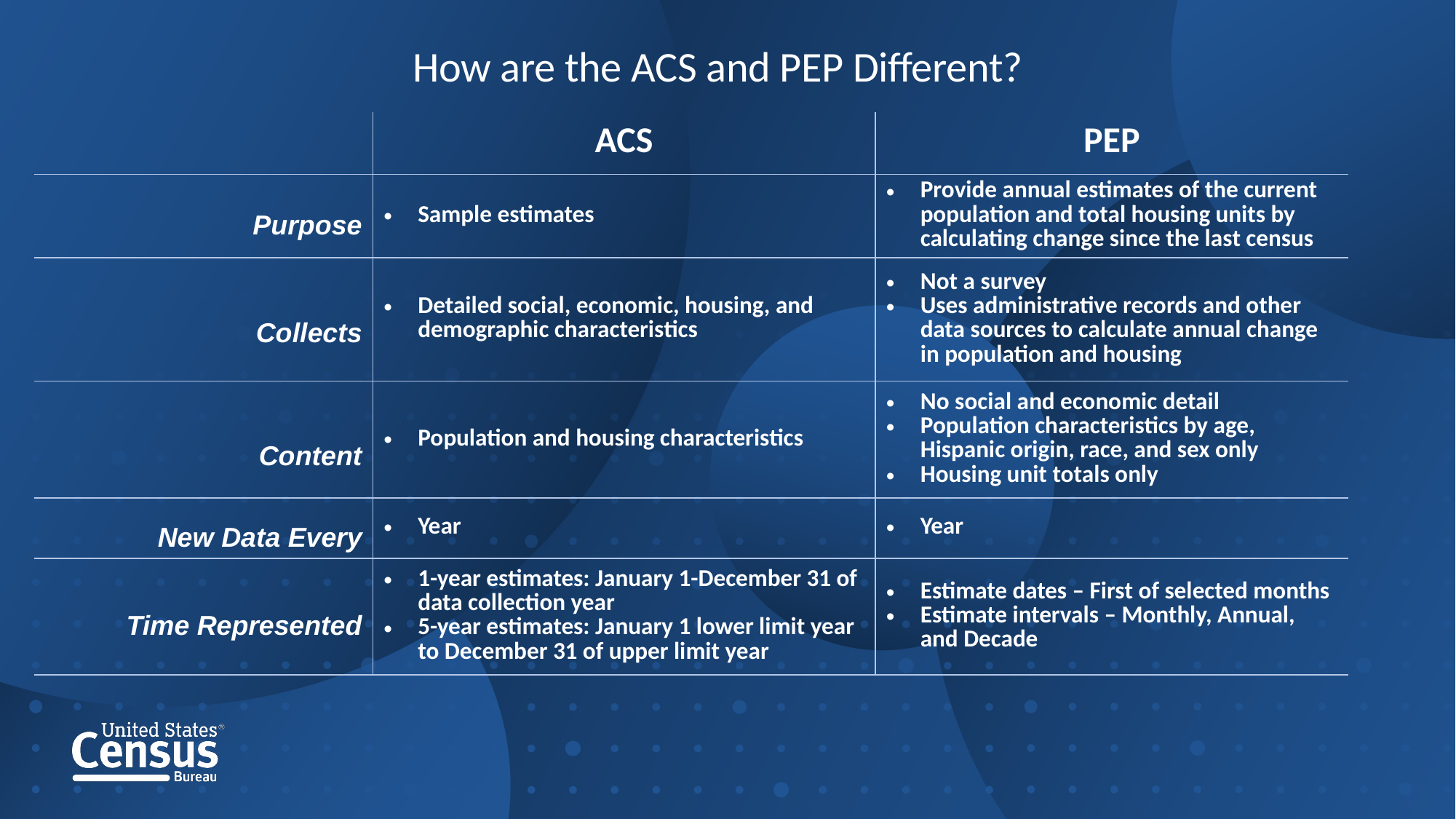

How are the ACS and PEP Different?
|  | ACS | PEP |
| --- | --- | --- |
| Purpose | Sample estimates | Provide annual estimates of the current population and total housing units by calculating change since the last census |
| Collects | Detailed social, economic, housing, and demographic characteristics | Not a survey Uses administrative records and other data sources to calculate annual change in population and housing |
| Content | Population and housing characteristics | No social and economic detail Population characteristics by age, Hispanic origin, race, and sex only Housing unit totals only |
| New Data Every | Year | Year |
| Time Represented | 1-year estimates: January 1-December 31 of data collection year 5-year estimates: January 1 lower limit year to December 31 of upper limit year | Estimate dates – First of selected months Estimate intervals – Monthly, Annual, and Decade |